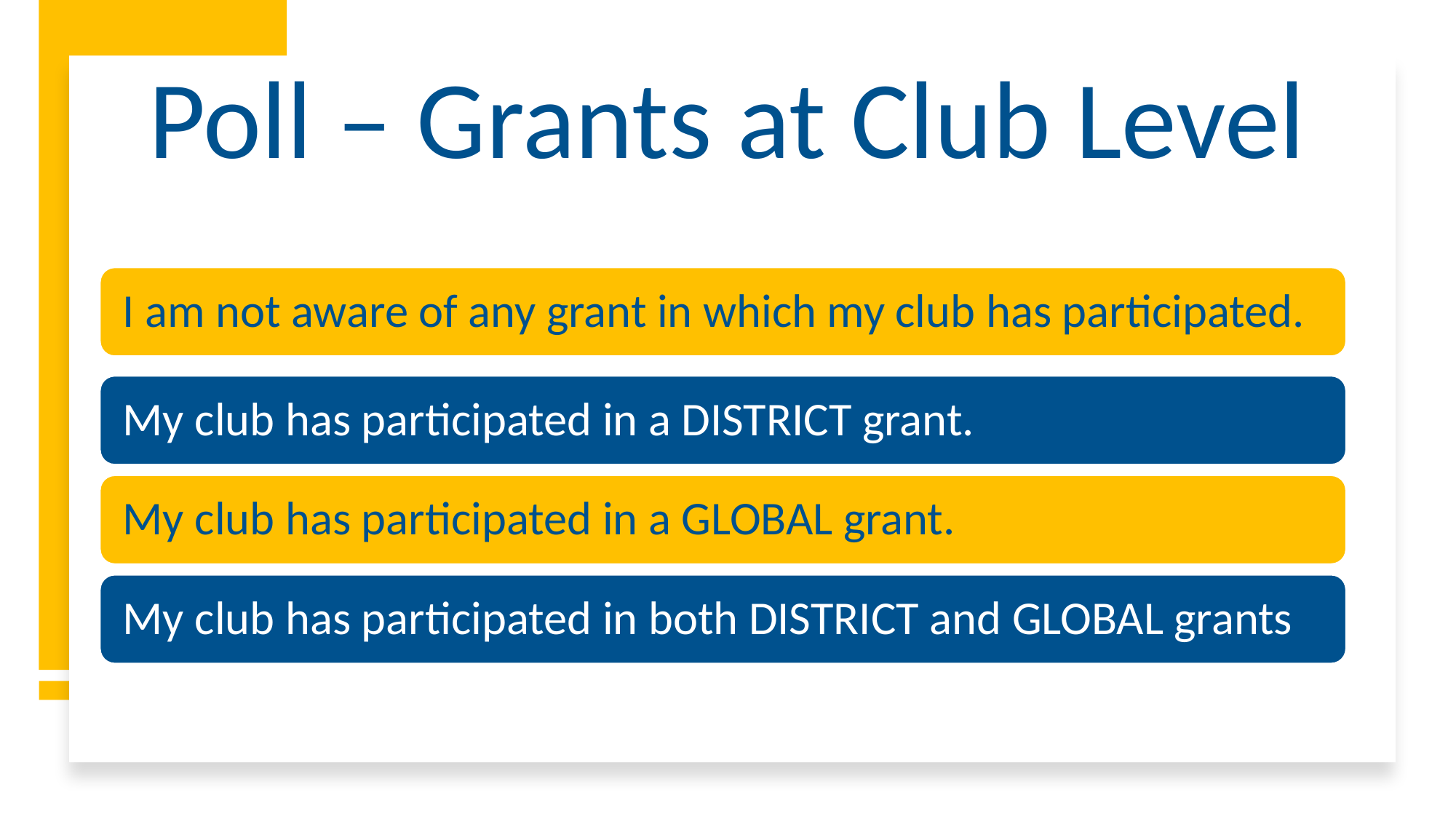

# Poll – Grants at Club Level

I am not aware of any grant in which my club has participated.
My club has participated in a DISTRICT grant.
My club has participated in a GLOBAL grant.
My club has participated in both DISTRICT and GLOBAL grants.